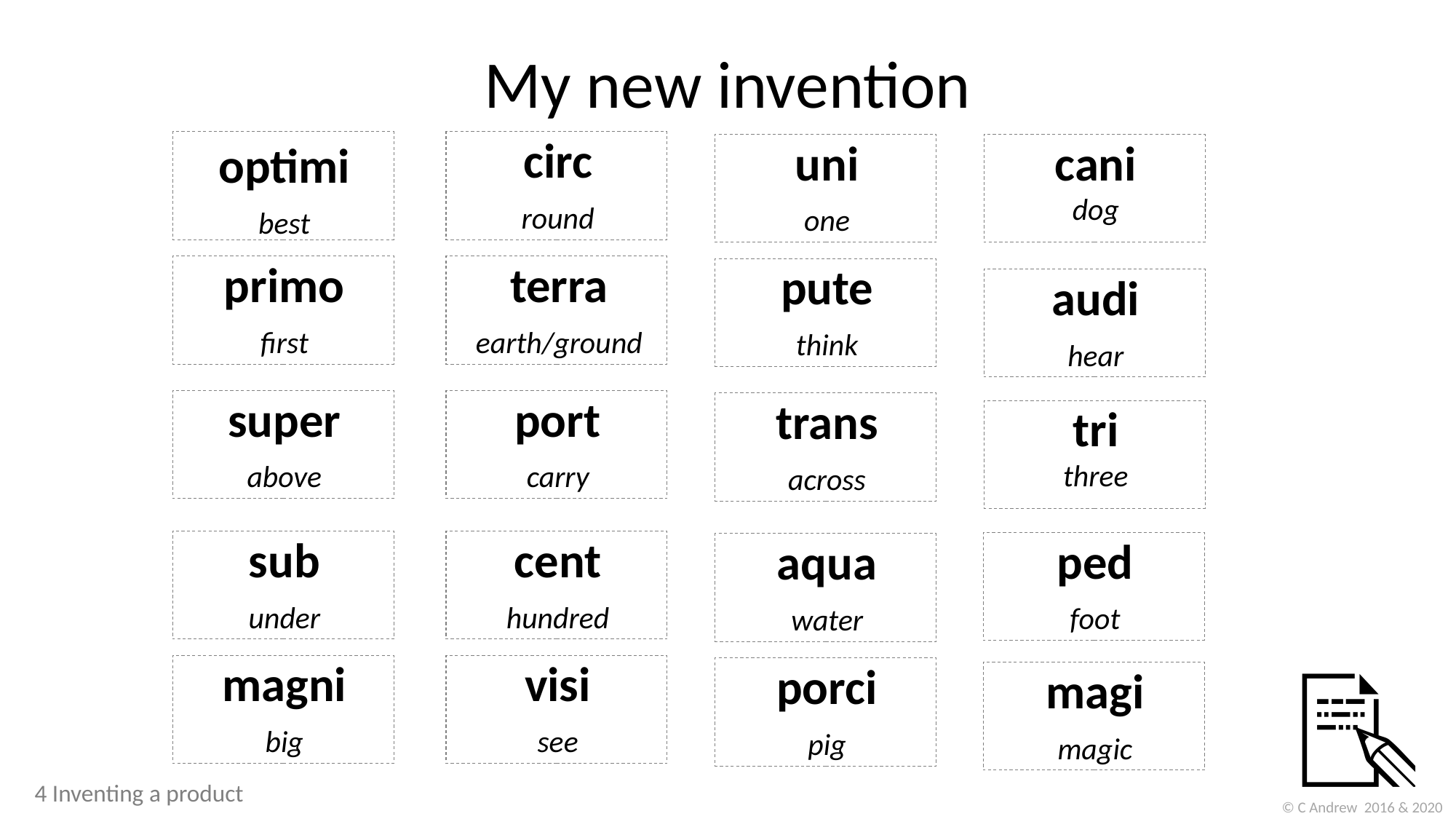

# My new invention
circ
round
uni
one
cani
dog
optimi
best

primo
first
terra
earth/ground
pute
think

audi
hear

super
above
port
carry
trans
across

tri
three

sub
under
cent
hundred
ped
foot
aqua
water

📝
magni
big
visi
see
porci
pig
magi
magic

4 Inventing a product